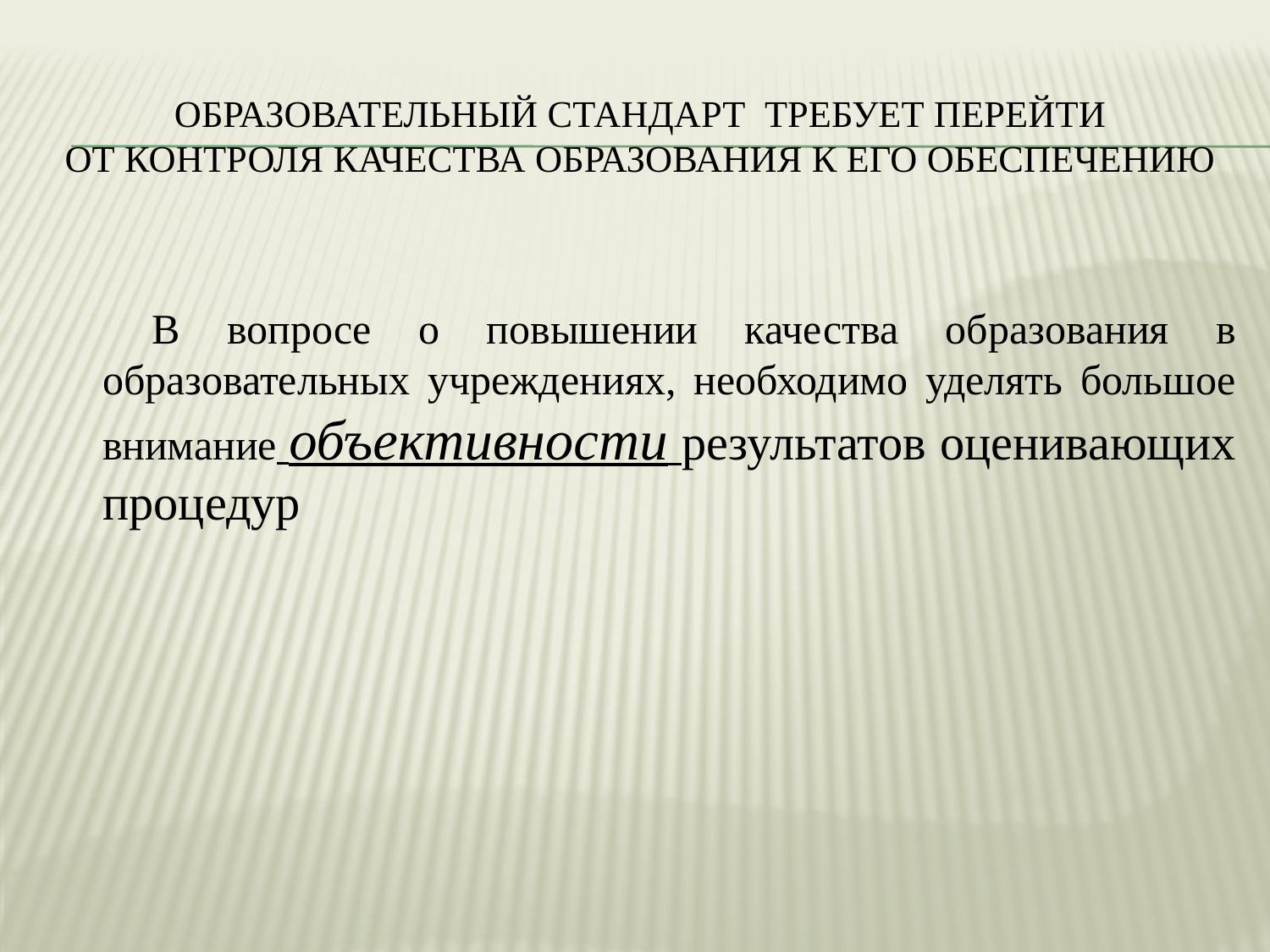

# Образовательный стандарт  требует перейти от контроля качества образования к его обеспечению

В вопросе о повышении качества образования в образовательных учреждениях, необходимо уделять большое внимание объективности результатов оценивающих процедур